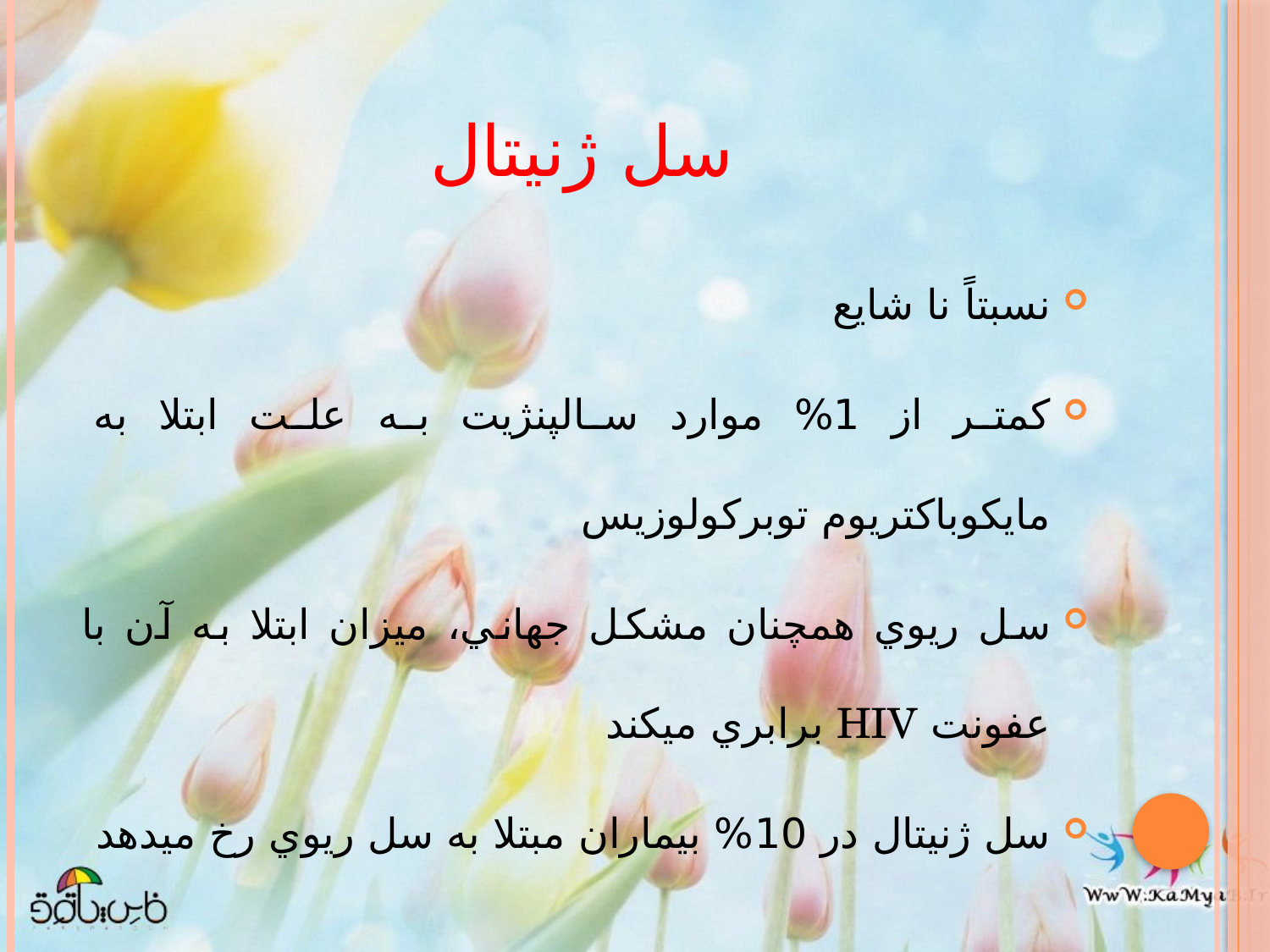

# سل ژنيتال
نسبتاً نا شايع
كمتر از 1% موارد سالپنژيت به علت ابتلا به مايكوباكتريوم توبركولوزيس
سل ريوي همچنان مشكل جهاني، ميزان ابتلا به آن با عفونت HIV برابري ميكند
سل ژنيتال در 10% بيماران مبتلا به سل ريوي رخ ميدهد